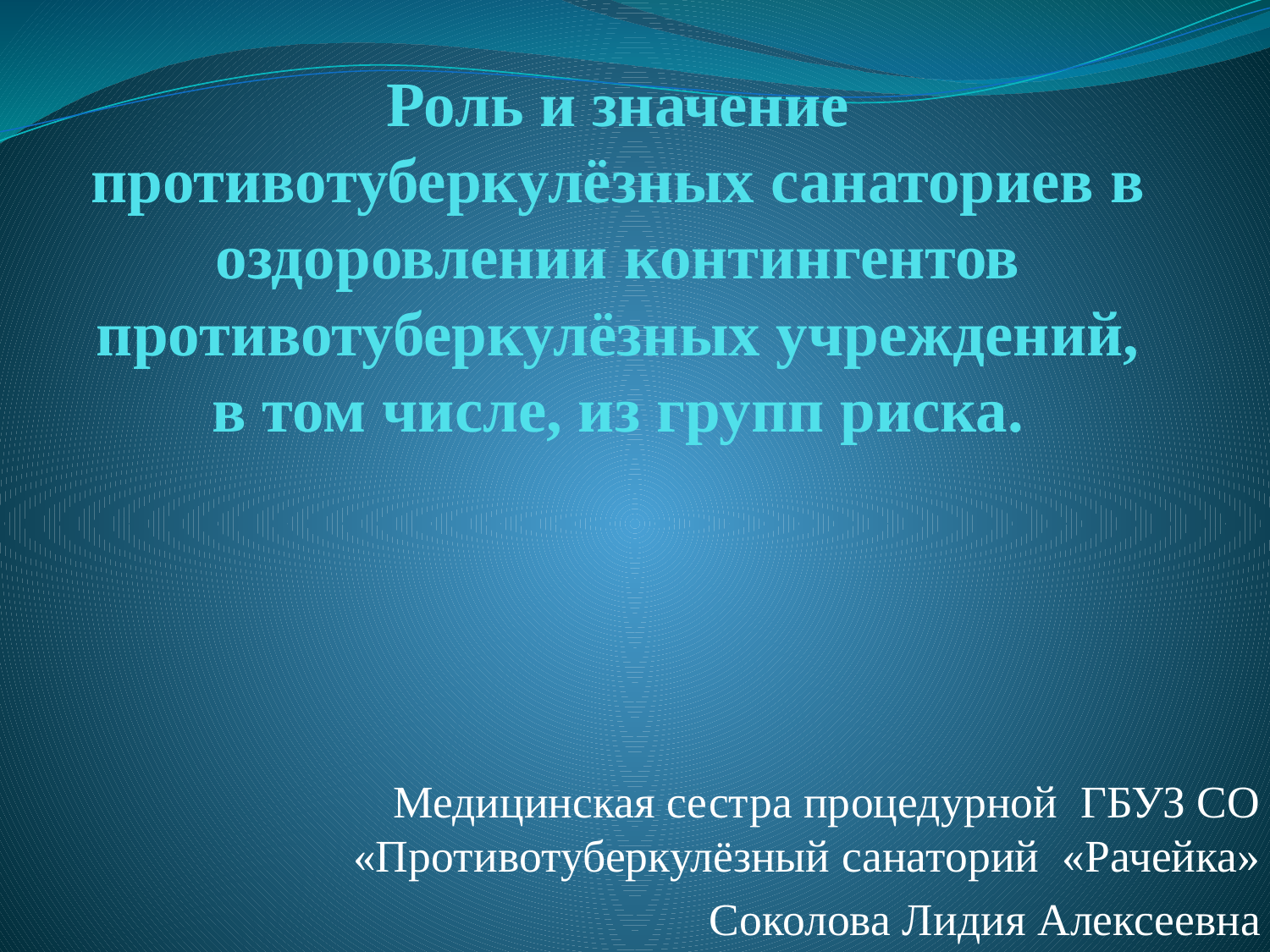

# Роль и значение противотуберкулёзных санаториев в оздоровлении контингентов противотуберкулёзных учреждений, в том числе, из групп риска.

Медицинская сестра процедурной  ГБУЗ СО «Противотуберкулёзный санаторий  «Рачейка»
Соколова Лидия Алексеевна